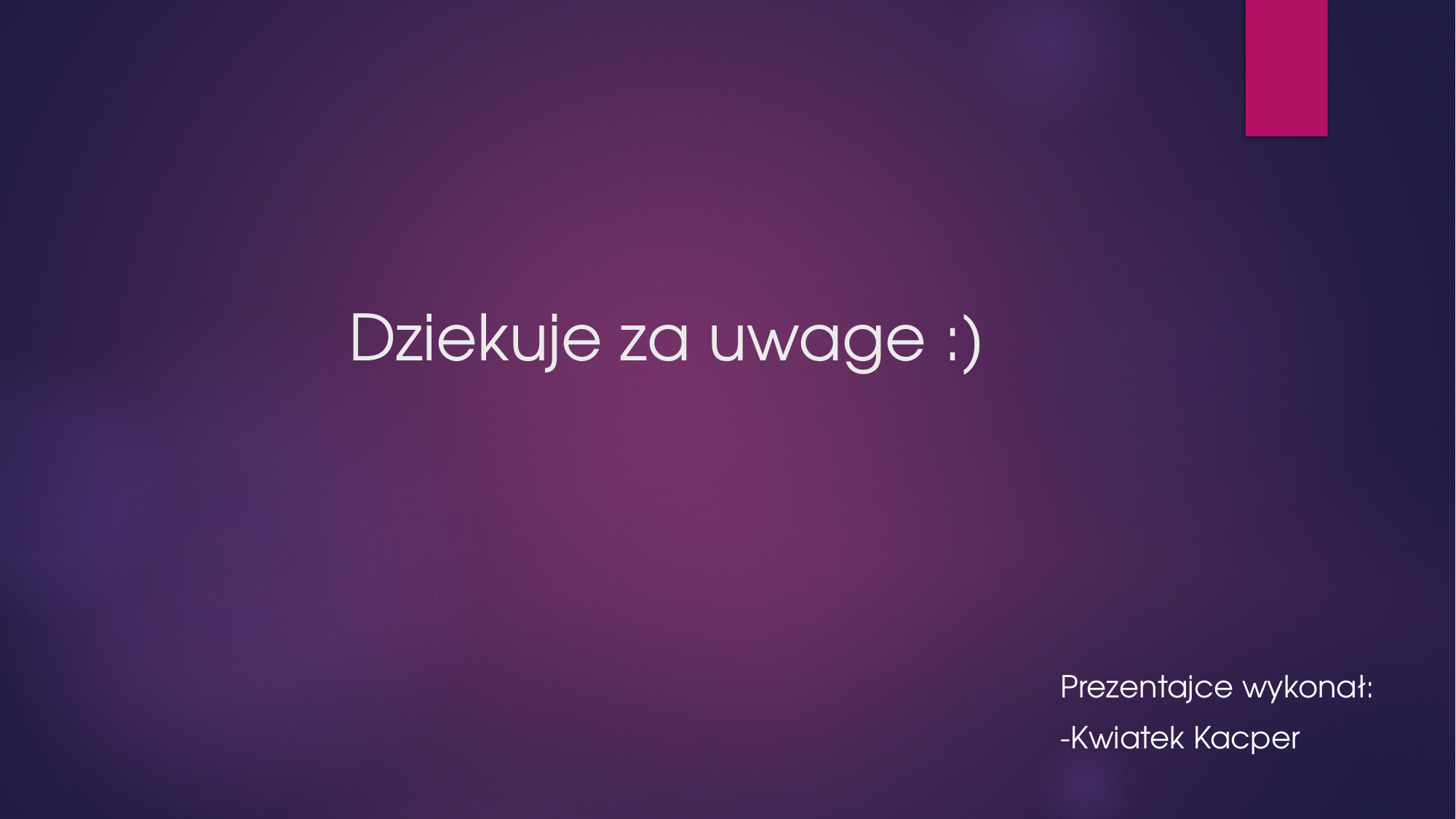

# Dziekuje za uwage :)
Prezentajce wykonał:
-Kwiatek Kacper